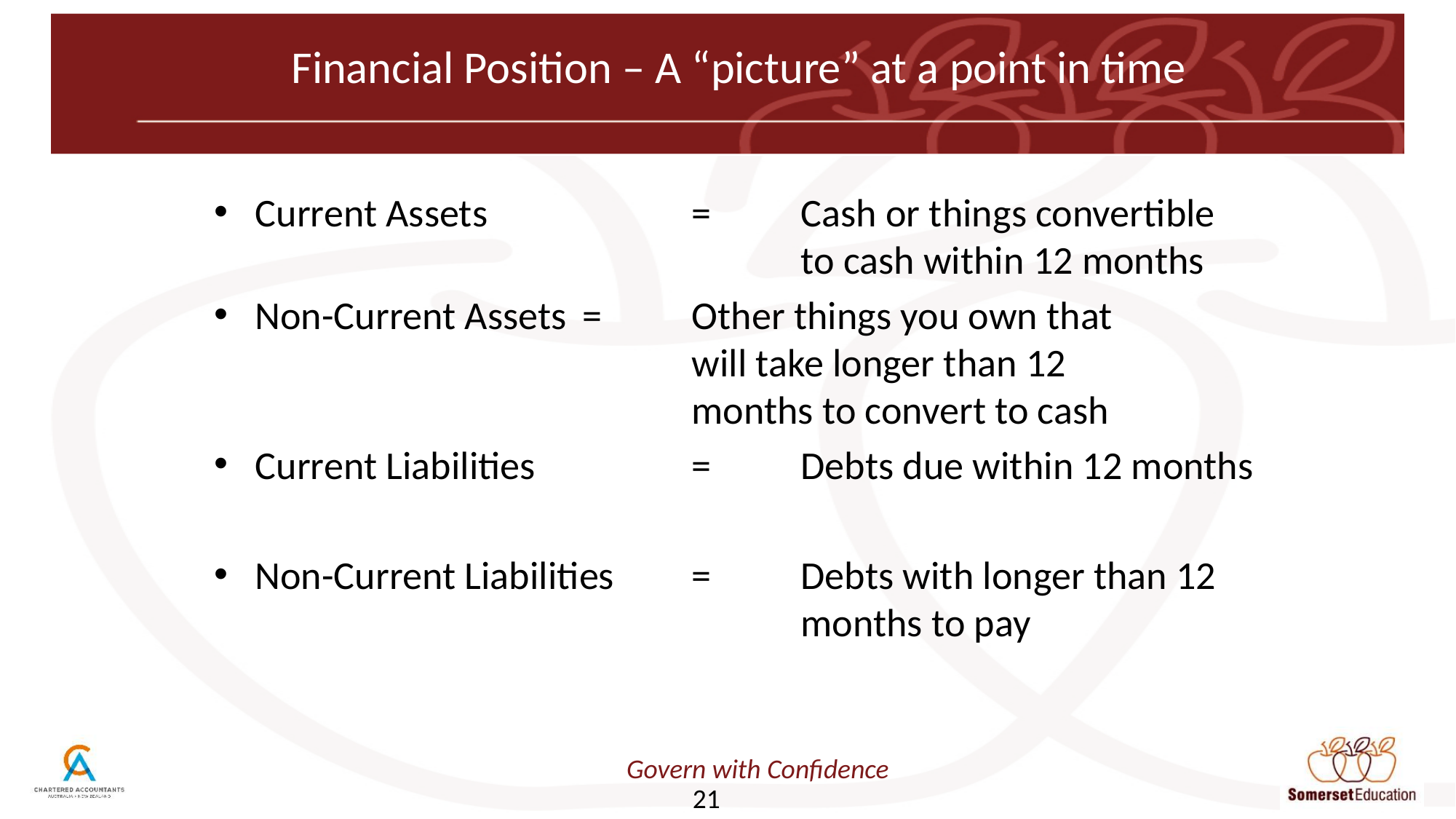

# Financial Position – A “picture” at a point in time
Current Assets		=	Cash or things convertible 						to cash within 12 months
Non-Current Assets	=	Other things you own that 						will take longer than 12 						months to convert to cash
Current Liabilities		=	Debts due within 12 months

Non-Current Liabilities	=	Debts with longer than 12 						months to pay
21